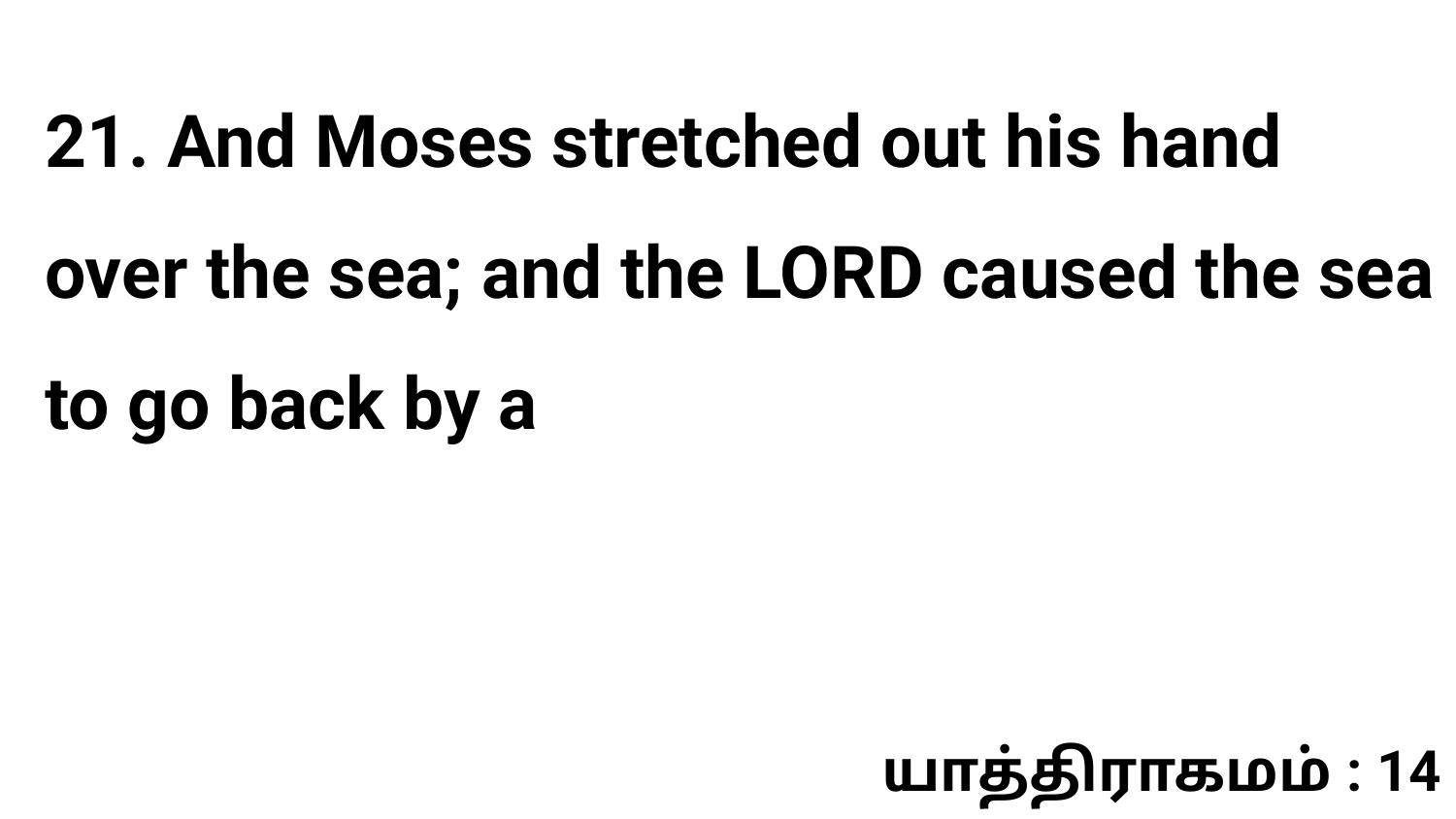

21. And Moses stretched out his hand over the sea; and the LORD caused the sea to go back by a
யாத்திராகமம் : 14